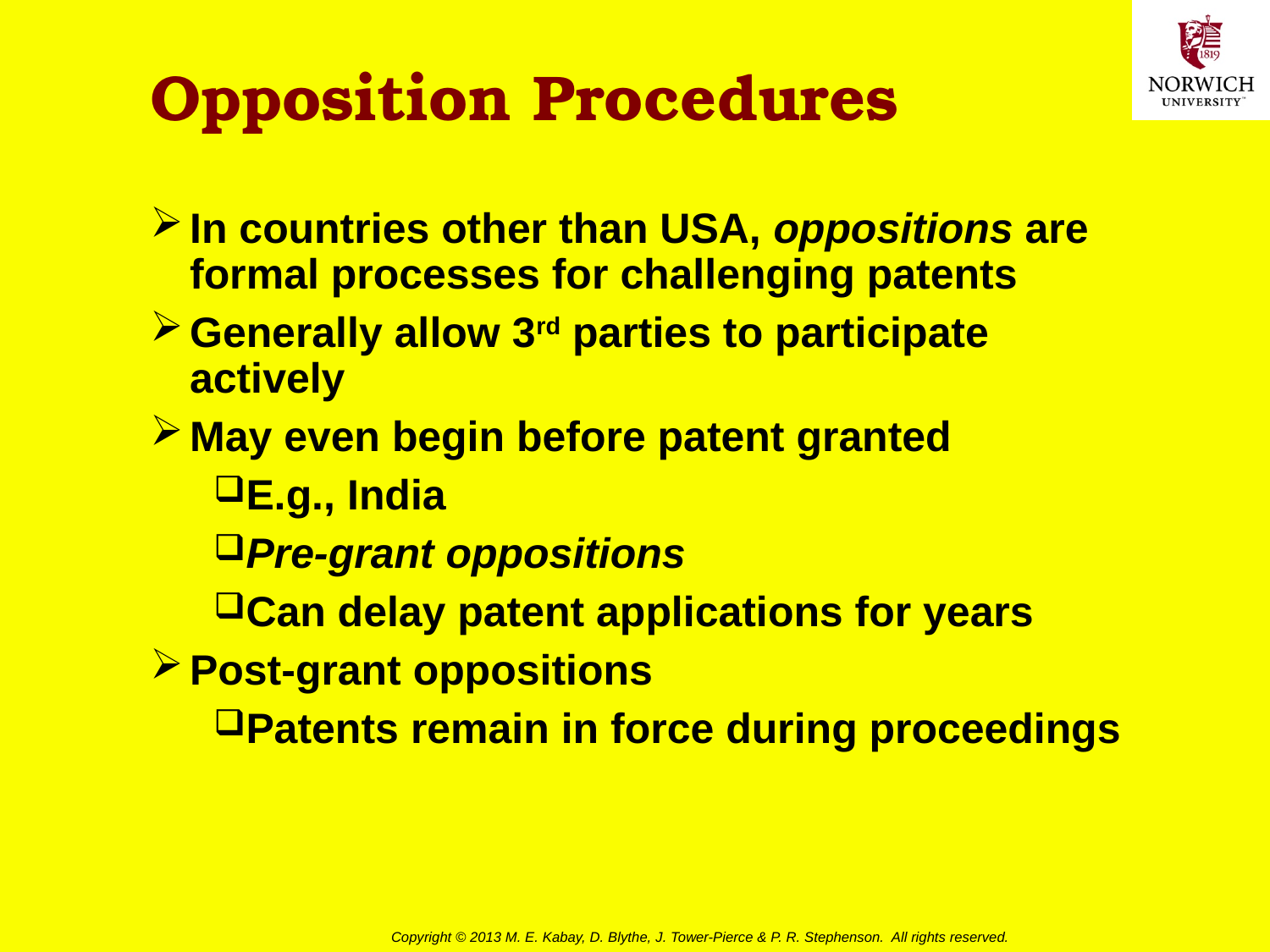

# Opposition Procedures
In countries other than USA, oppositions are formal processes for challenging patents
Generally allow 3rd parties to participate actively
May even begin before patent granted
E.g., India
Pre-grant oppositions
Can delay patent applications for years
Post-grant oppositions
Patents remain in force during proceedings